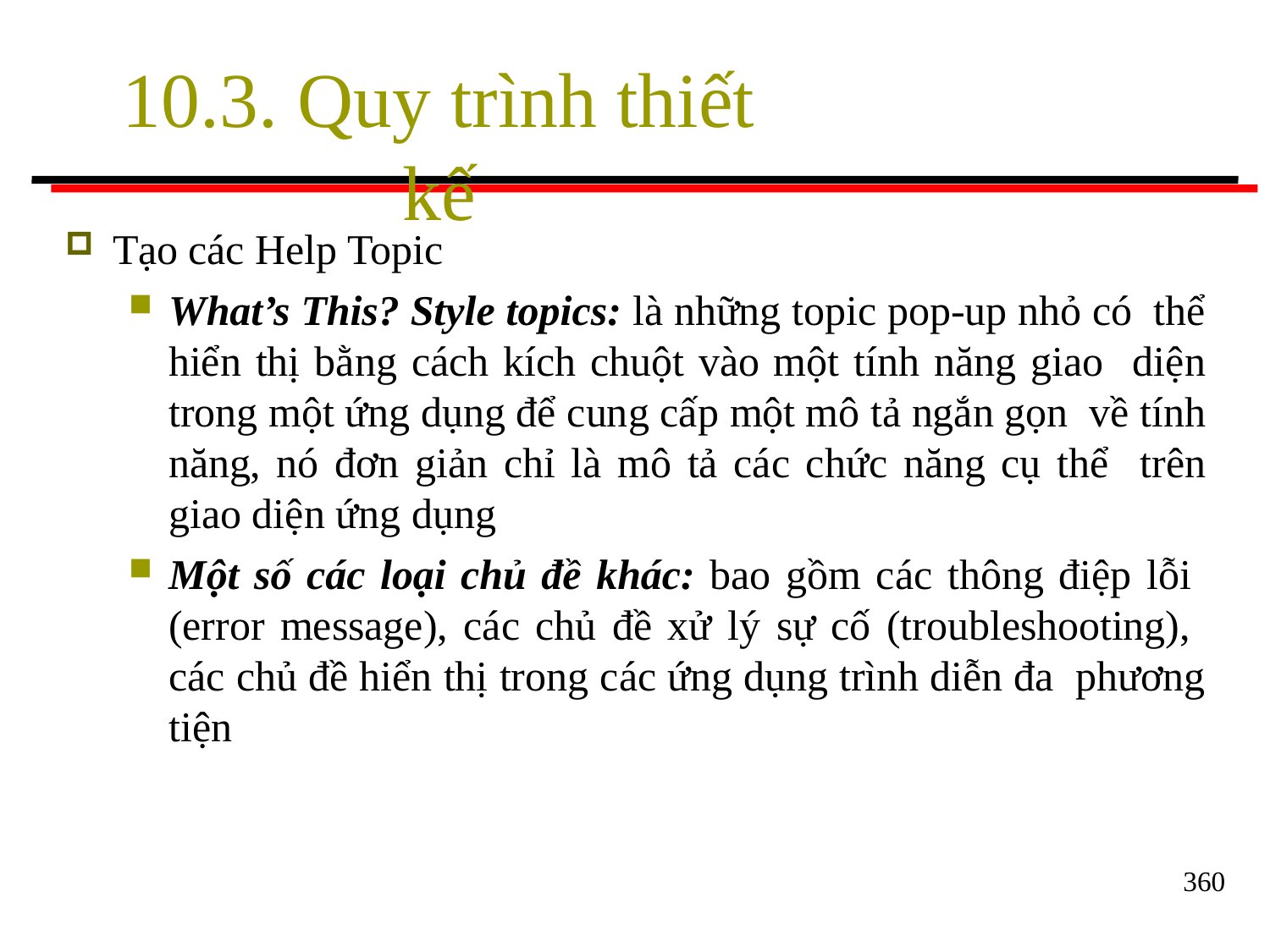

# 10.3. Quy trình thiết kế
Tạo các Help Topic
What’s This? Style topics: là những topic pop-up nhỏ có  thể hiển thị bằng cách kích chuột vào một tính năng giao  diện trong một ứng dụng để cung cấp một mô tả ngắn gọn  về tính năng, nó đơn giản chỉ là mô tả các chức năng cụ thể  trên giao diện ứng dụng
Một số các loại chủ đề khác: bao gồm các thông điệp lỗi  (error message), các chủ đề xử lý sự cố (troubleshooting),  các chủ đề hiển thị trong các ứng dụng trình diễn đa  phương tiện
360